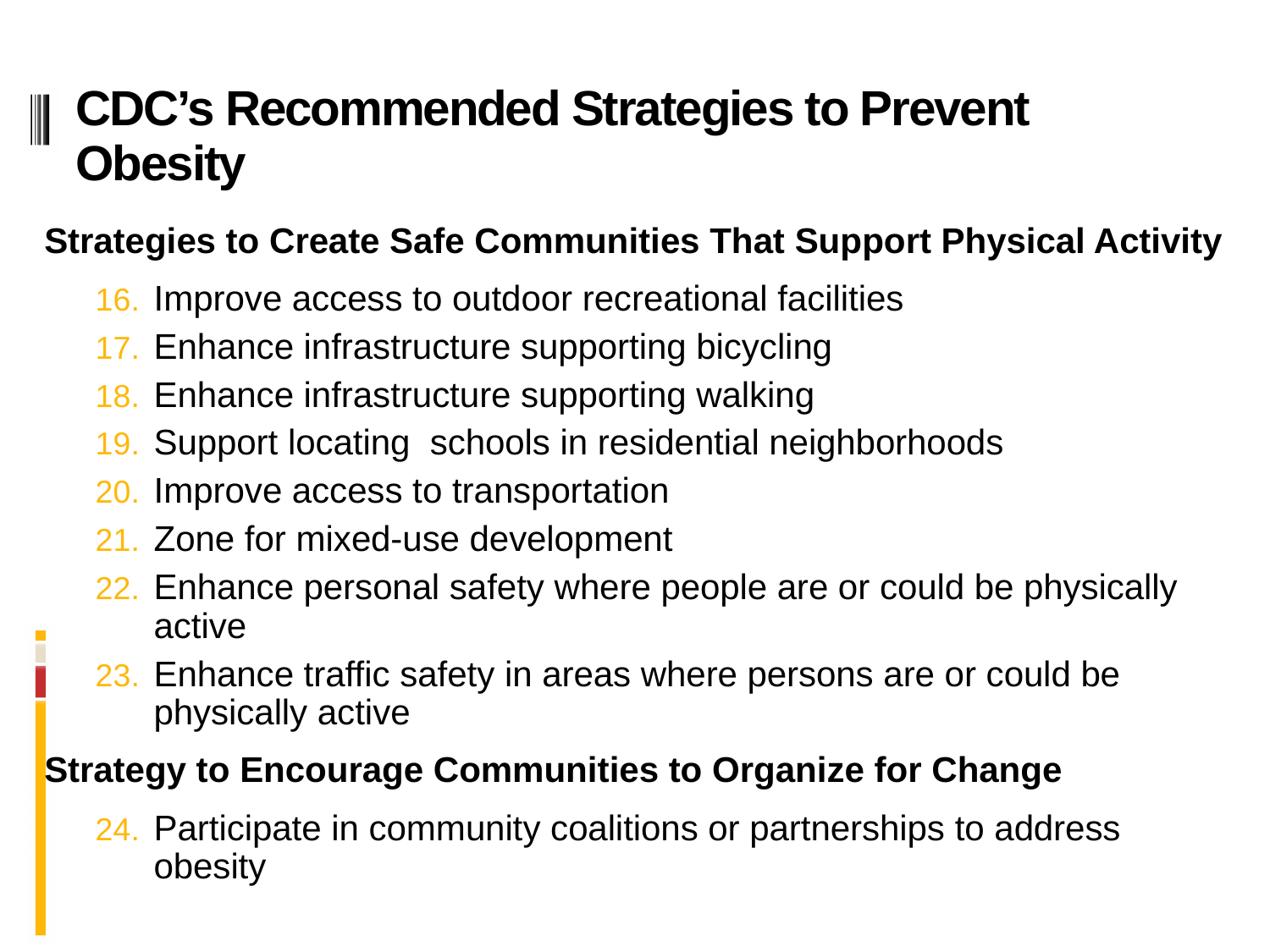

# CDC’s Recommended Strategies to Prevent Obesity
Strategies to Create Safe Communities That Support Physical Activity
Improve access to outdoor recreational facilities
Enhance infrastructure supporting bicycling
Enhance infrastructure supporting walking
Support locating  schools in residential neighborhoods
Improve access to transportation
Zone for mixed-use development
Enhance personal safety where people are or could be physically active
Enhance traffic safety in areas where persons are or could be physically active
Strategy to Encourage Communities to Organize for Change
Participate in community coalitions or partnerships to address obesity